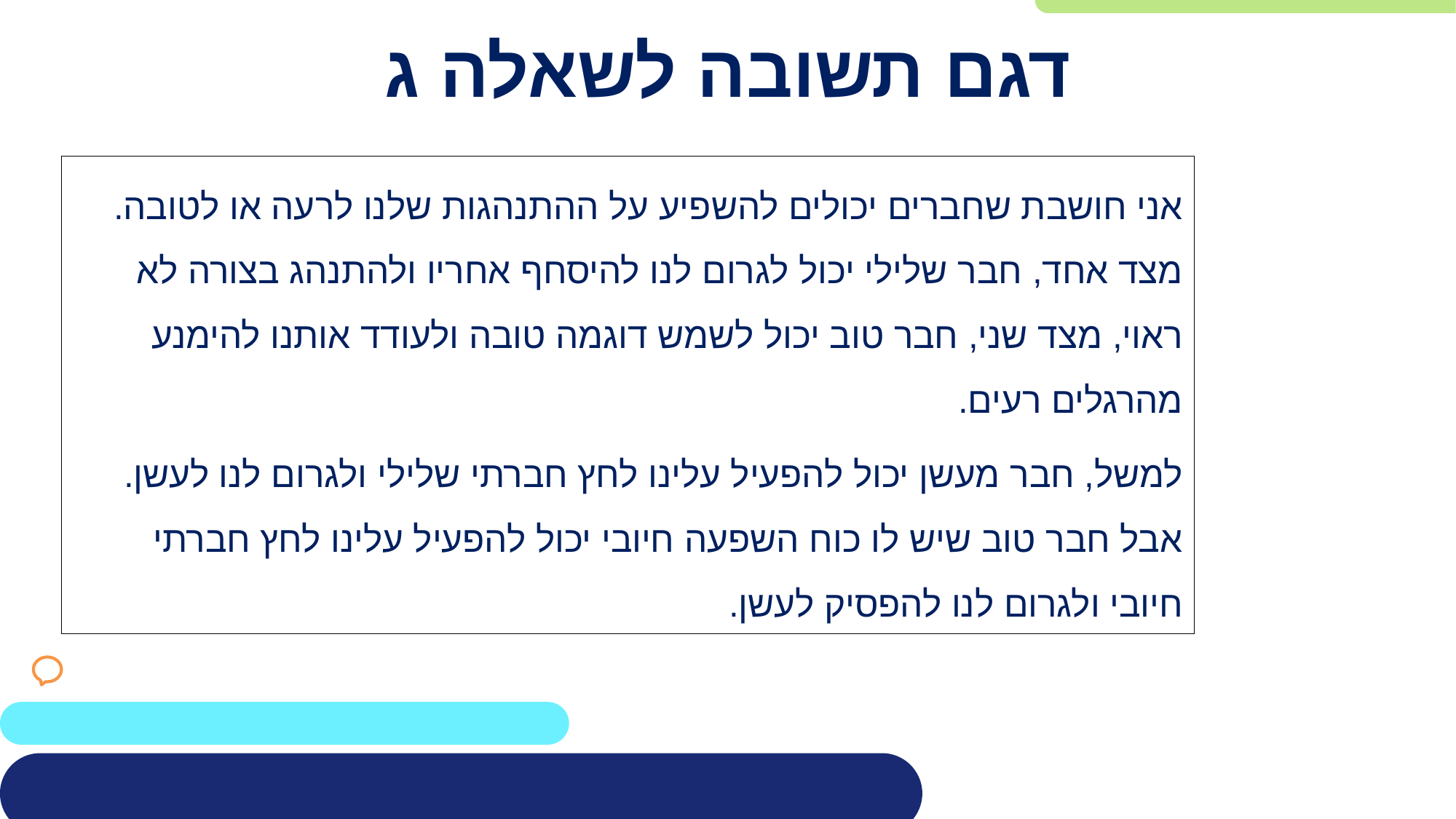

# דגם תשובה לשאלה ג
אני חושבת שחברים יכולים להשפיע על ההתנהגות שלנו לרעה או לטובה. מצד אחד, חבר שלילי יכול לגרום לנו להיסחף אחריו ולהתנהג בצורה לא ראוי, מצד שני, חבר טוב יכול לשמש דוגמה טובה ולעודד אותנו להימנע מהרגלים רעים.
למשל, חבר מעשן יכול להפעיל עלינו לחץ חברתי שלילי ולגרום לנו לעשן. אבל חבר טוב שיש לו כוח השפעה חיובי יכול להפעיל עלינו לחץ חברתי חיובי ולגרום לנו להפסיק לעשן.